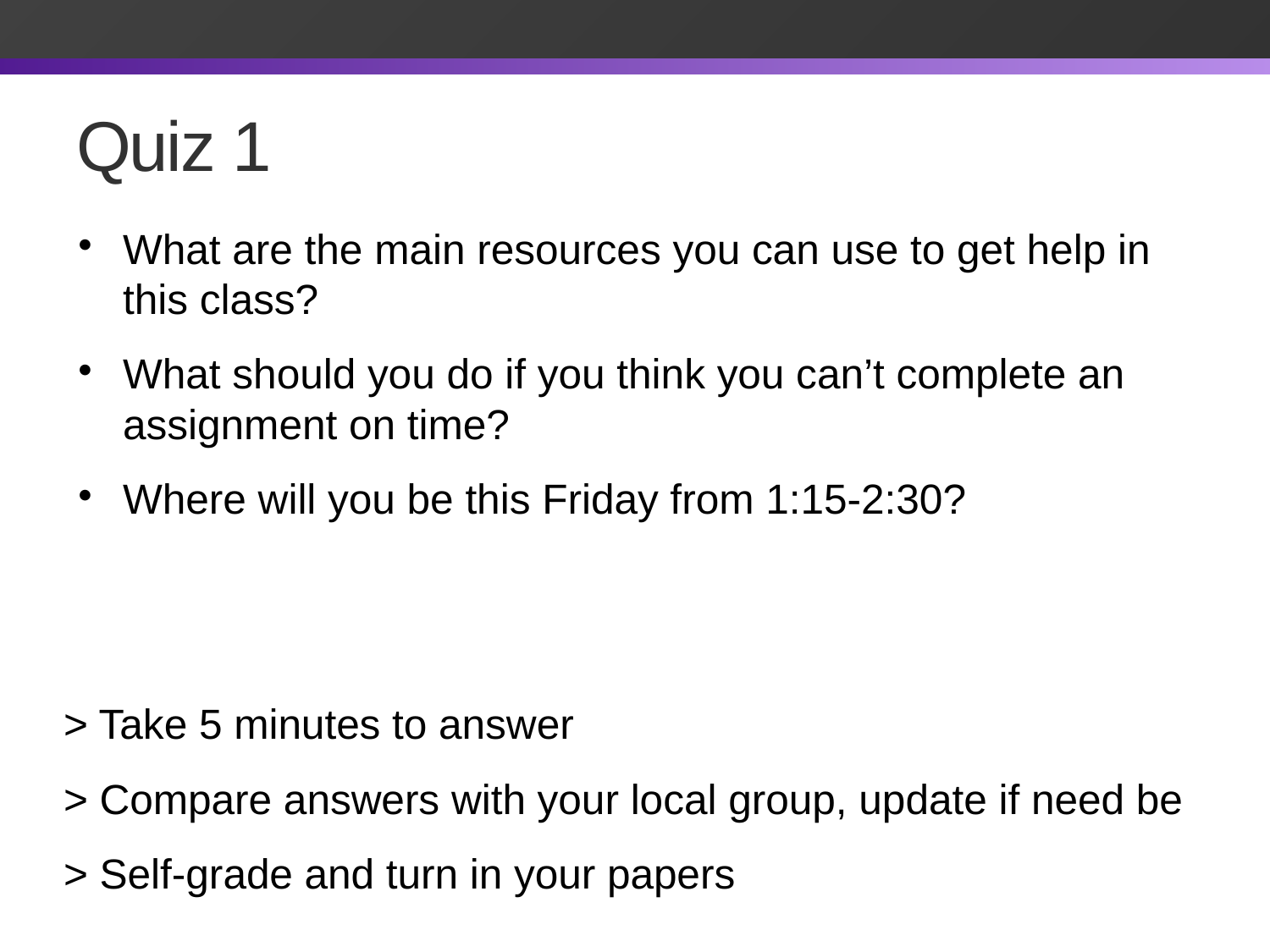

# Quiz 1
What are the main resources you can use to get help in this class?
What should you do if you think you can’t complete an assignment on time?
Where will you be this Friday from 1:15-2:30?

> Take 5 minutes to answer
> Compare answers with your local group, update if need be
> Self-grade and turn in your papers